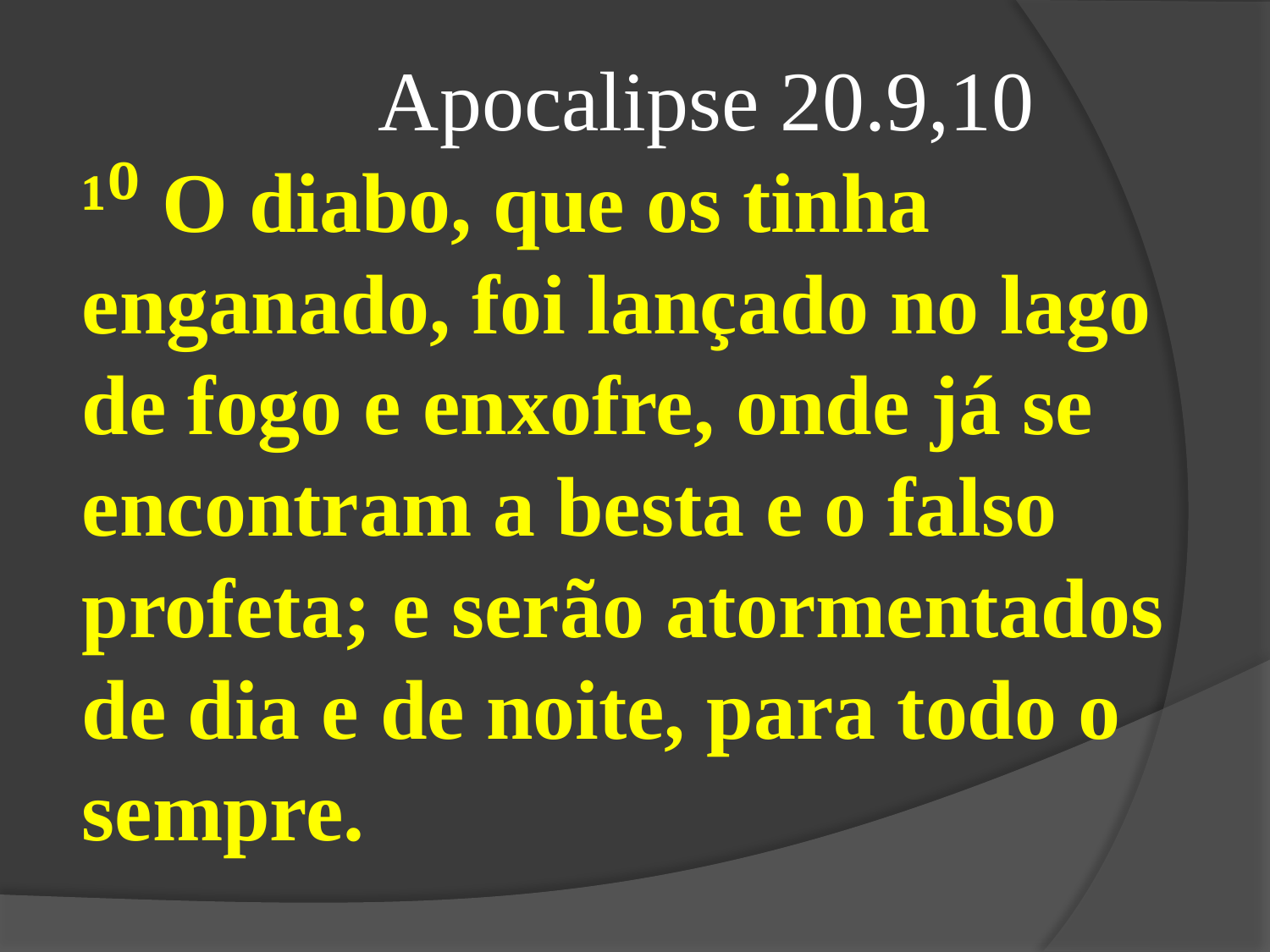

Apocalipse 20.9,10
¹⁰ O diabo, que os tinha enganado, foi lançado no lago de fogo e enxofre, onde já se encontram a besta e o falso profeta; e serão atormentados de dia e de noite, para todo o sempre.